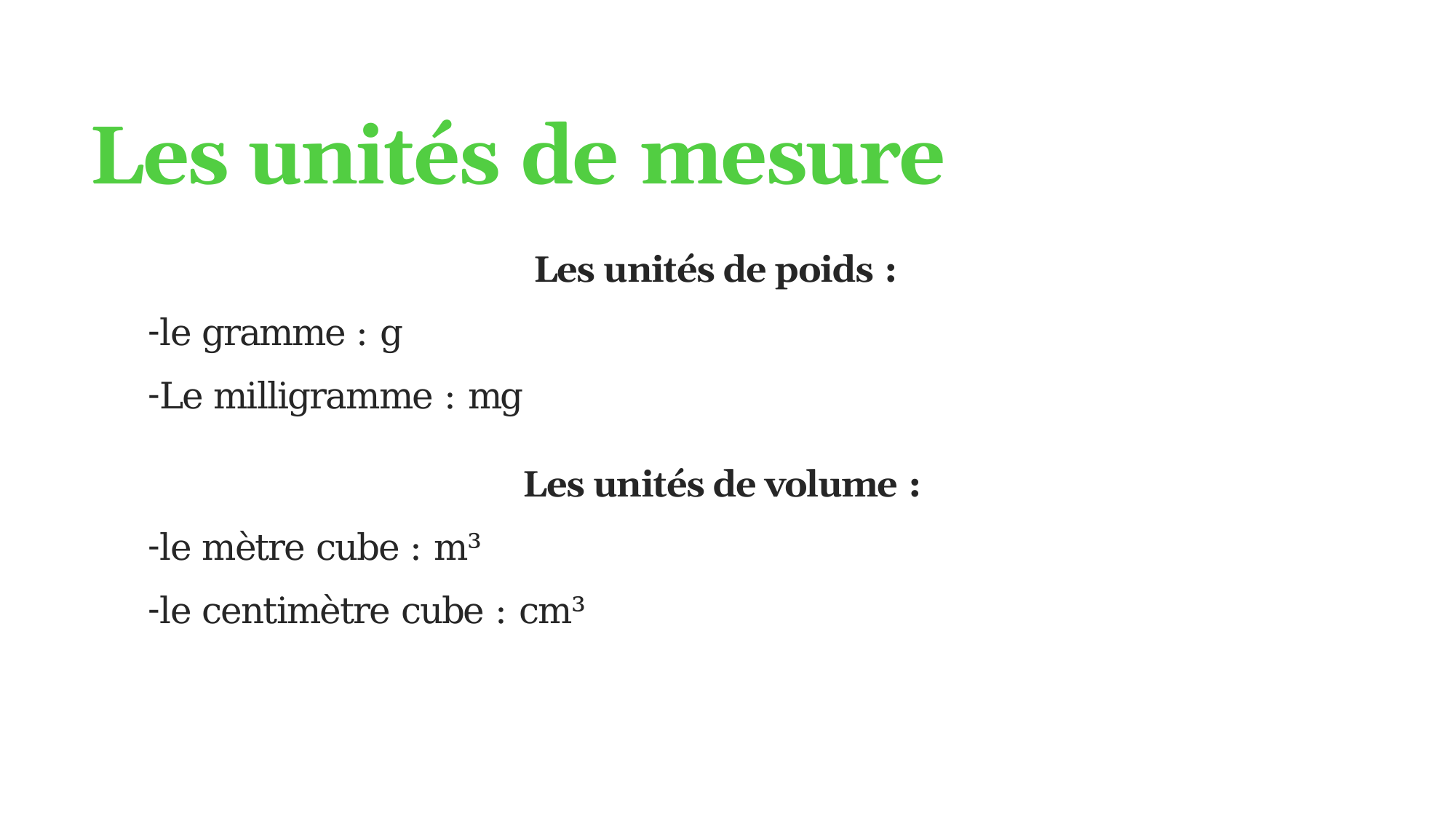

# Les unités de mesure
Les unités de poids :
le gramme : g
Le milligramme : mg

Les unités de volume :
le mètre cube : m³
le centimètre cube : cm³